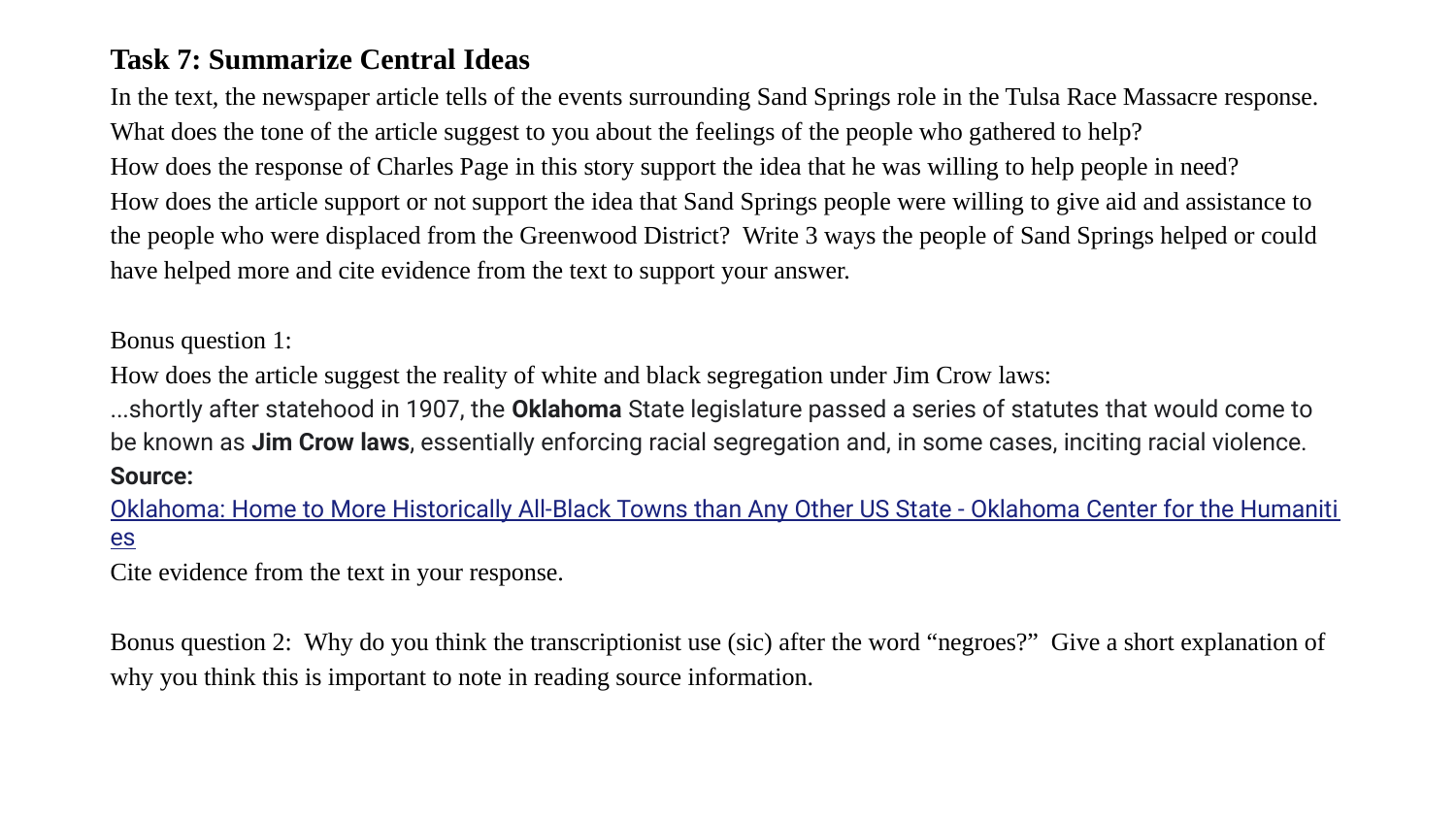

Task 7: Summarize Central Ideas
In the text, the newspaper article tells of the events surrounding Sand Springs role in the Tulsa Race Massacre response.
What does the tone of the article suggest to you about the feelings of the people who gathered to help?
How does the response of Charles Page in this story support the idea that he was willing to help people in need?
How does the article support or not support the idea that Sand Springs people were willing to give aid and assistance to the people who were displaced from the Greenwood District?  Write 3 ways the people of Sand Springs helped or could have helped more and cite evidence from the text to support your answer.

Bonus question 1:
How does the article suggest the reality of white and black segregation under Jim Crow laws:
...shortly after statehood in 1907, the Oklahoma State legislature passed a series of statutes that would come to be known as Jim Crow laws, essentially enforcing racial segregation and, in some cases, inciting racial violence.
Source:  Oklahoma: Home to More Historically All-Black Towns than Any Other US State - Oklahoma Center for the Humanities
Cite evidence from the text in your response.

Bonus question 2:  Why do you think the transcriptionist use (sic) after the word “negroes?”  Give a short explanation of why you think this is important to note in reading source information.